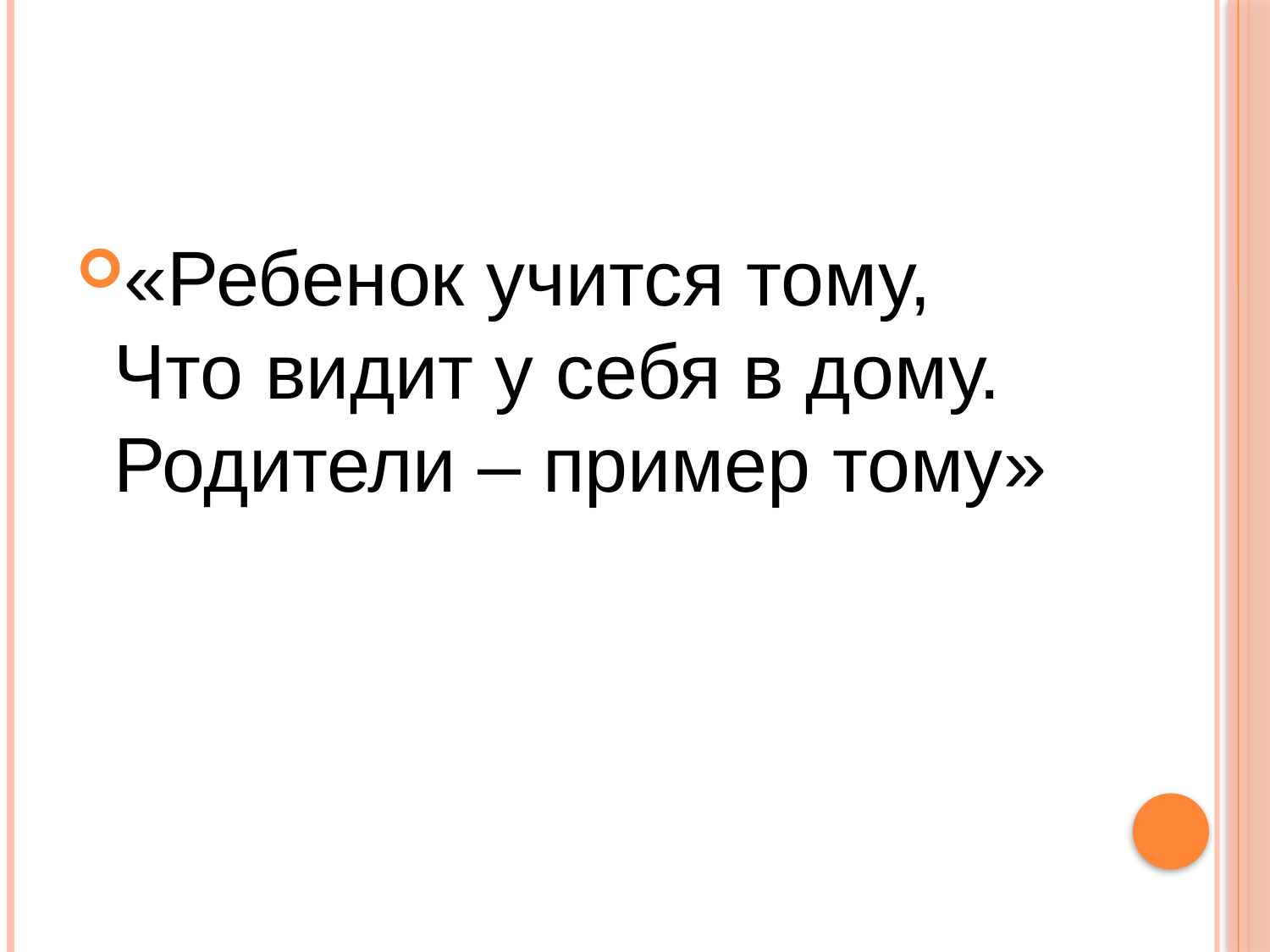

#
«Ребенок учится тому,
Что видит у себя в дому.
Родители – пример тому»